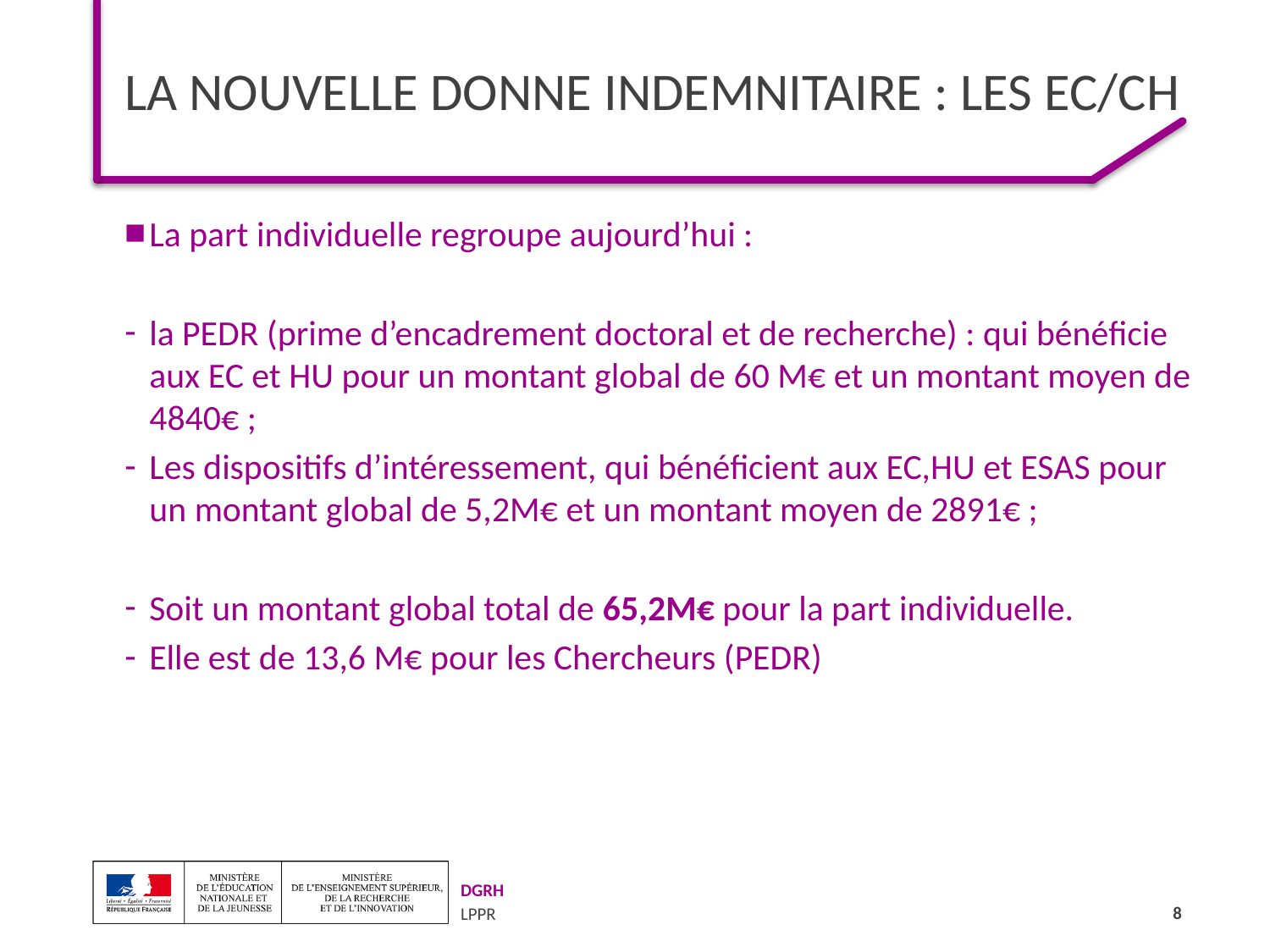

# LA NOUVELLE DONNE INDEMNITAIRE : les ec/CH
La part individuelle regroupe aujourd’hui :

la PEDR (prime d’encadrement doctoral et de recherche) : qui bénéficie aux EC et HU pour un montant global de 60 M€ et un montant moyen de 4840€ ;
Les dispositifs d’intéressement, qui bénéficient aux EC,HU et ESAS pour un montant global de 5,2M€ et un montant moyen de 2891€ ;

Soit un montant global total de 65,2M€ pour la part individuelle.
Elle est de 13,6 M€ pour les Chercheurs (PEDR)
8